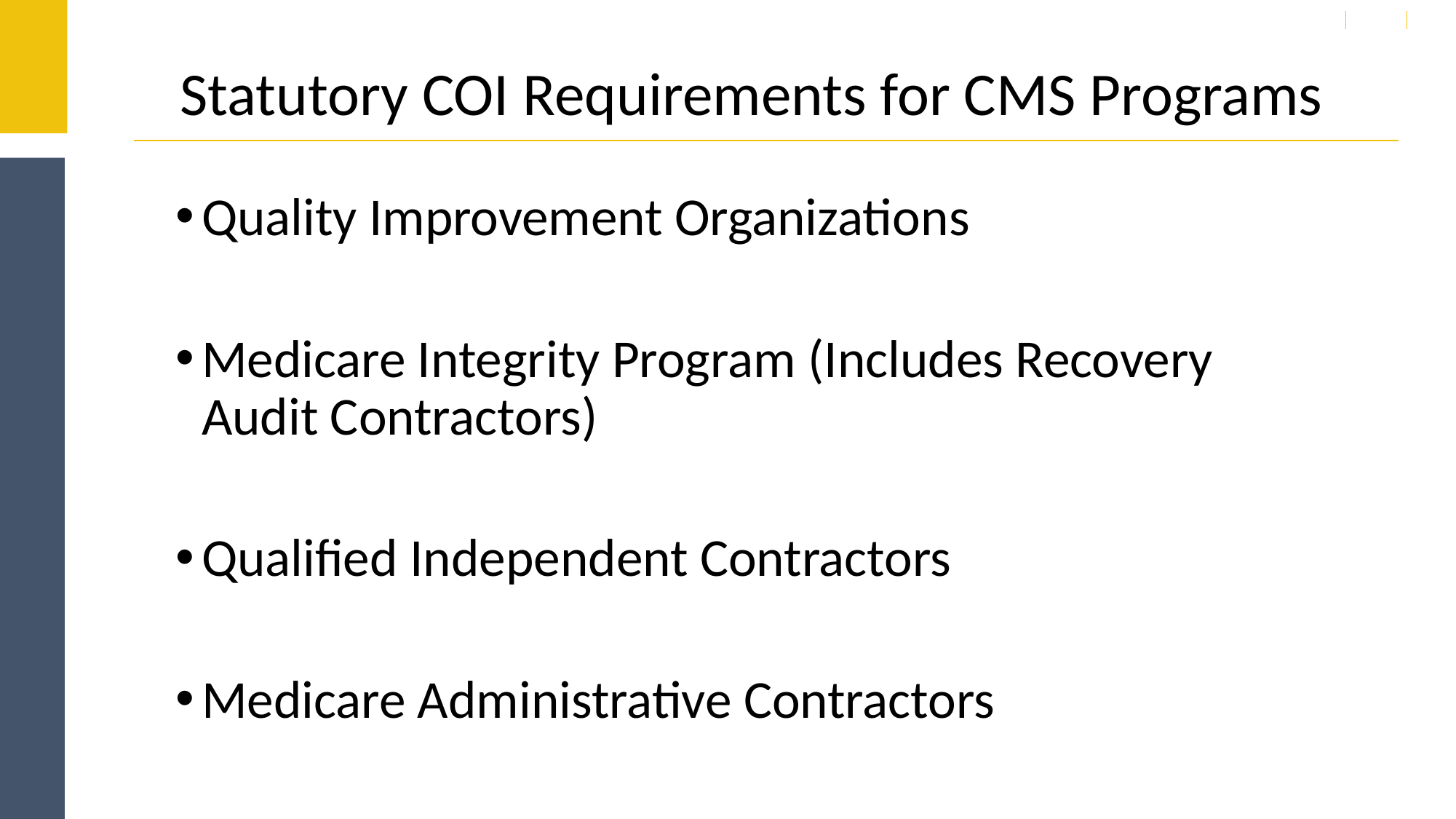

# Statutory COI Requirements for CMS Programs
Quality Improvement Organizations

Medicare Integrity Program (Includes Recovery Audit Contractors)

Qualified Independent Contractors

Medicare Administrative Contractors